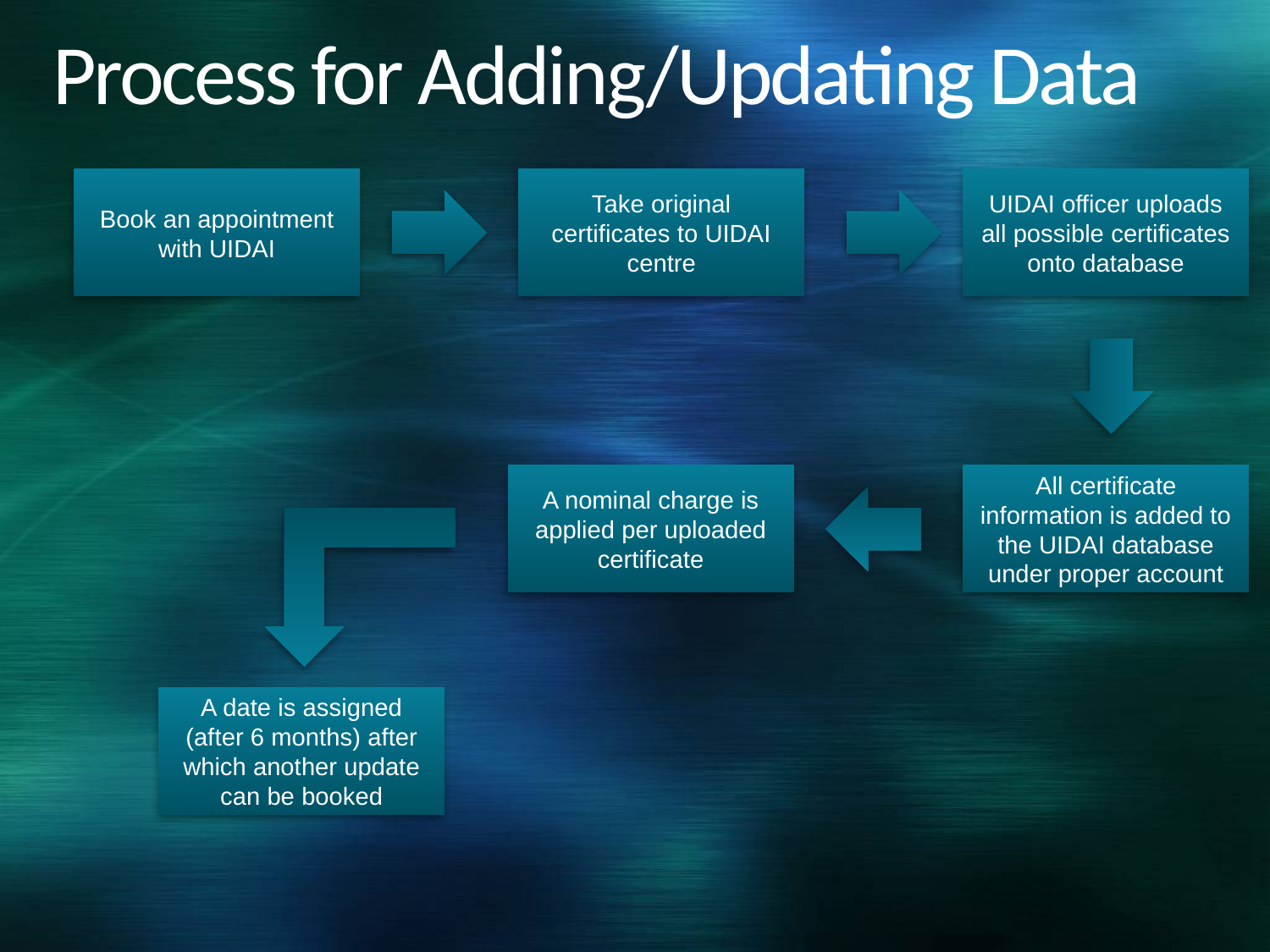

# Process for Adding/Updating Data
Book an appointment with UIDAI
Take original certificates to UIDAI centre
UIDAI officer uploads all possible certificates onto database

A nominal charge is applied per uploaded certificate
All certificate information is added to the UIDAI database under proper account

A date is assigned (after 6 months) after which another update can be booked